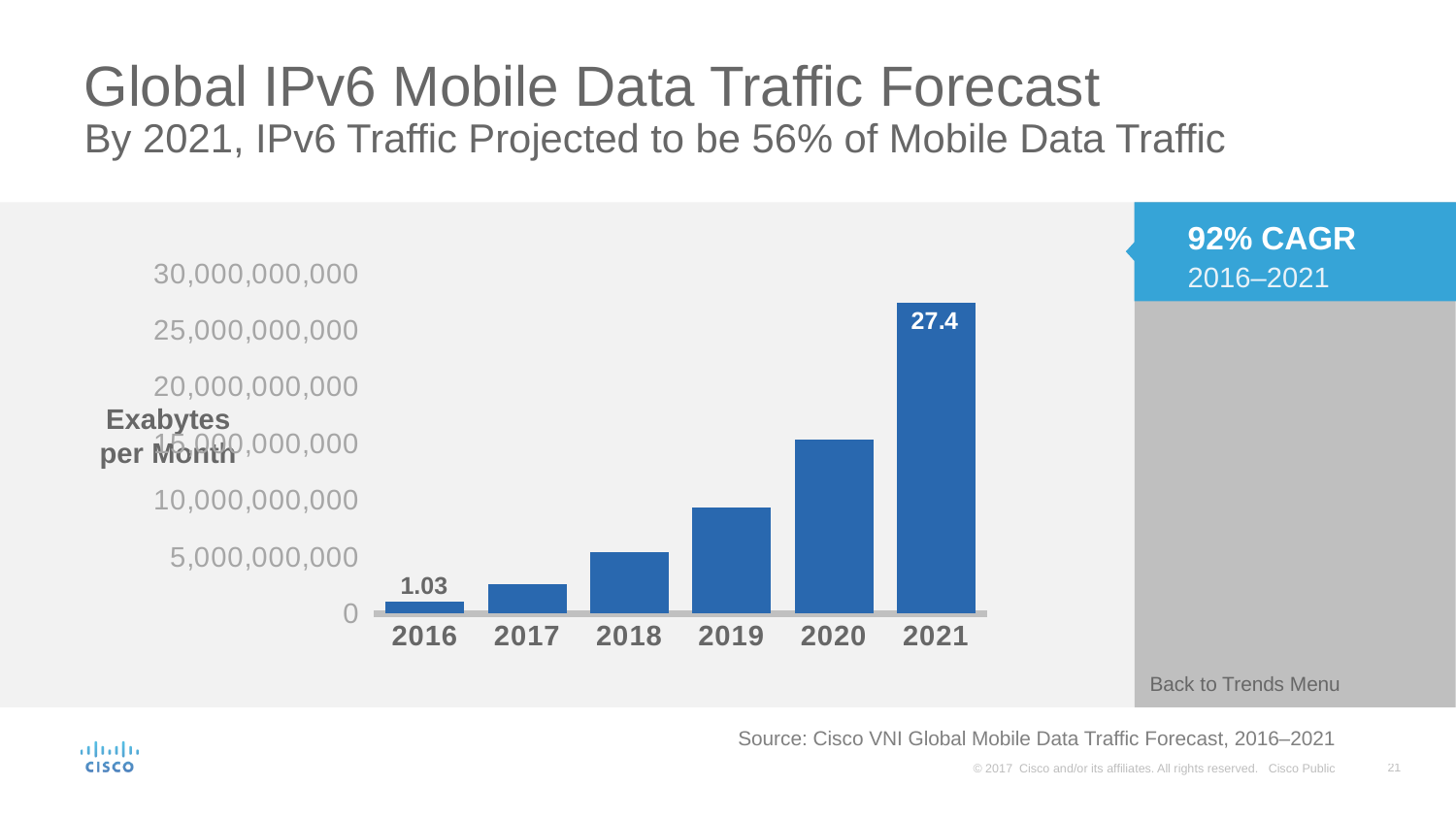

# Global IPv6 Mobile Data Traffic Forecast By 2021, IPv6 Traffic Projected to be 56% of Mobile Data Traffic

92% CAGR 2016–2021

### Chart

| Category | IPv6 Mobile Traffic |
|---|---|
| 2016 | 1038717317.17655 |
| 2017 | 2559872572.28518 |
| 2018 | 5409836315.71371 |
| 2019 | 9354515681.85564 |
| 2020 | 15384347224.8699 |
| 2021 | 27415241027.8955 |
Exabytes per Month
1.03
Back to Trends Menu
Source: Cisco VNI Global Mobile Data Traffic Forecast, 2016–2021